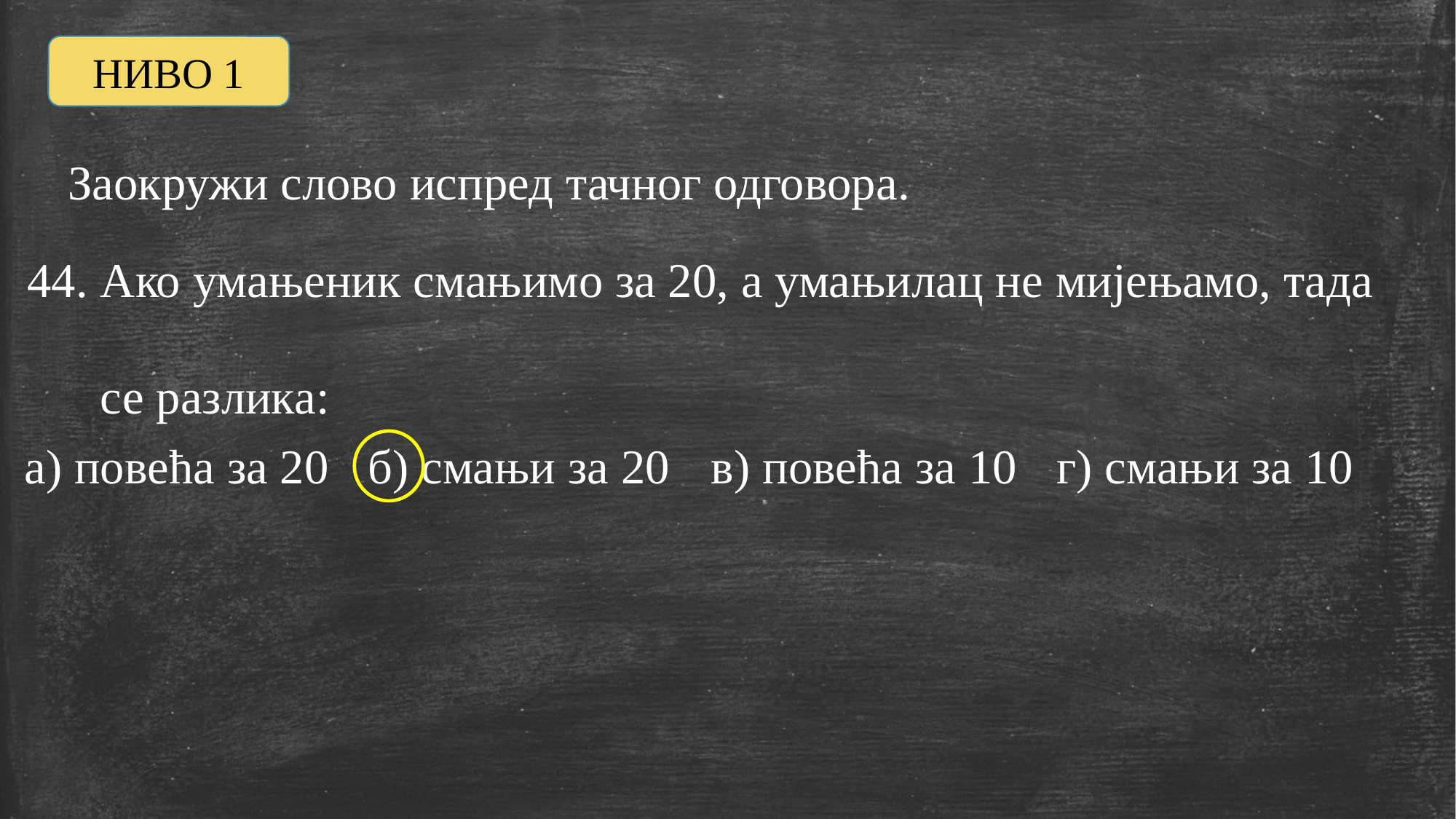

НИВО 1
Заокружи слово испред тачног одговора.
44. Ако умањеник смањимо за 20, а умањилац не мијењамо, тада
      се разлика:
г) смањи за 10
в) повећа за 10
а) повећа за 20
б) смањи за 20